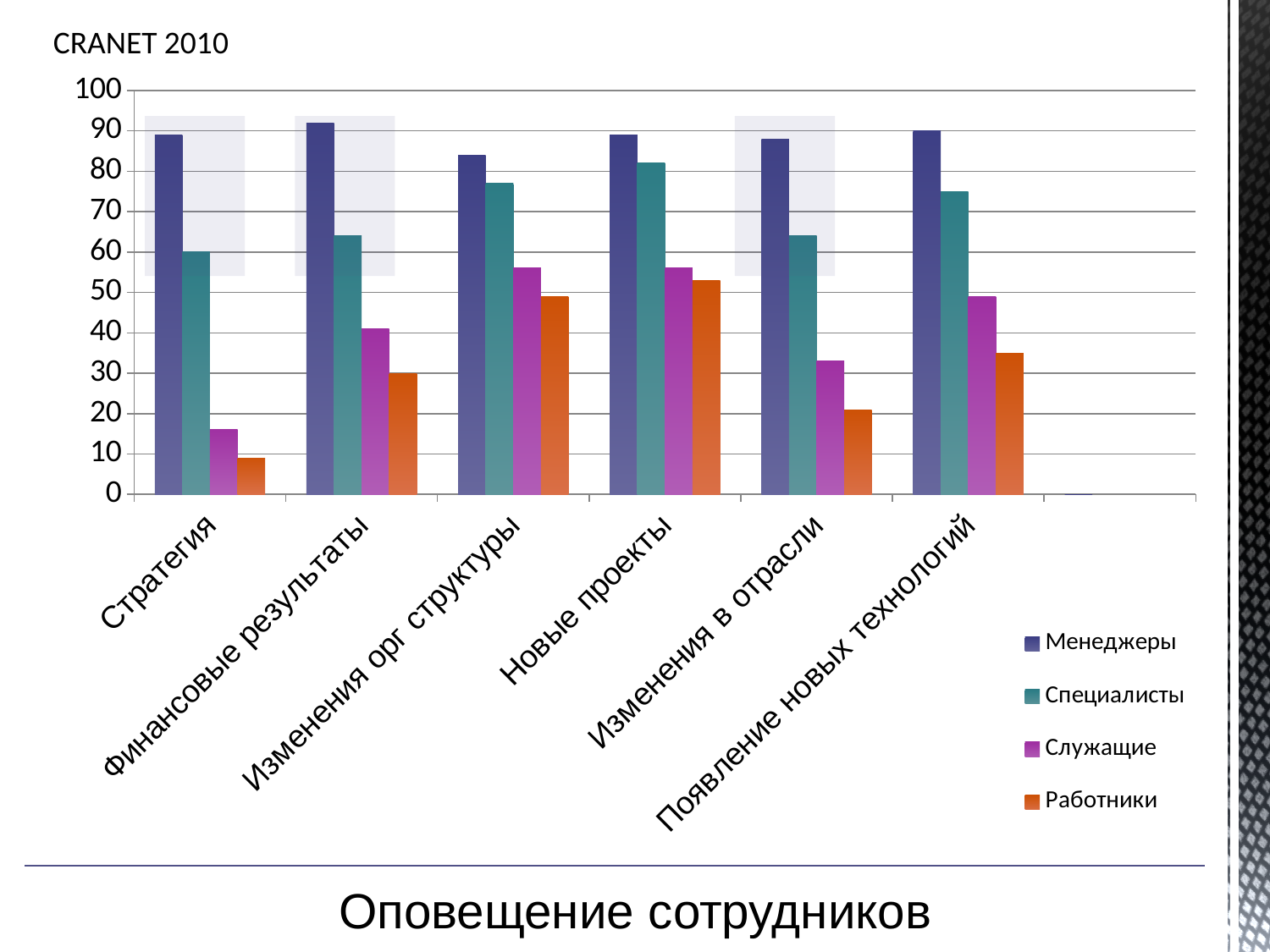

CRANET 2010

### Chart

| Category | Менеджеры | Специалисты | Служащие | Работники |
|---|---|---|---|---|
| Стратегия | 89.0 | 60.0 | 16.0 | 9.0 |
| Финансовые результаты | 92.0 | 64.0 | 41.0 | 30.0 |
| Изменения орг структуры | 84.0 | 77.0 | 56.0 | 49.0 |
| Новые проекты | 89.0 | 82.0 | 56.0 | 53.0 |
| Изменения в отрасли | 88.0 | 64.0 | 33.0 | 21.0 |
| Появление новых технологий | 90.0 | 75.0 | 49.0 | 35.0 |

Оповещение сотрудников